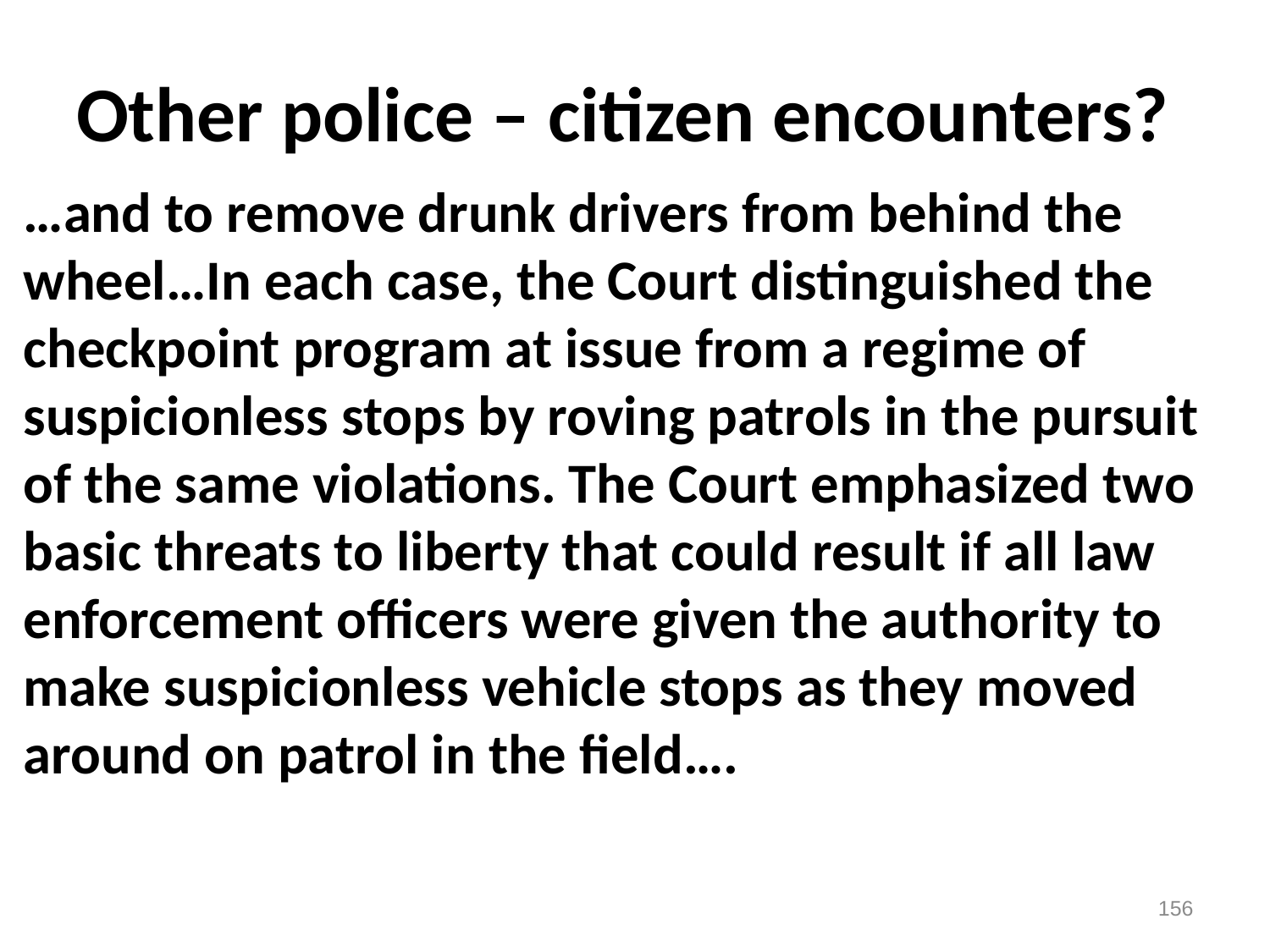

# Other police – citizen encounters?
…and to remove drunk drivers from behind the wheel…In each case, the Court distinguished the checkpoint program at issue from a regime of suspicionless stops by roving patrols in the pursuit of the same violations. The Court emphasized two basic threats to liberty that could result if all law enforcement officers were given the authority to make suspicionless vehicle stops as they moved around on patrol in the field….
156